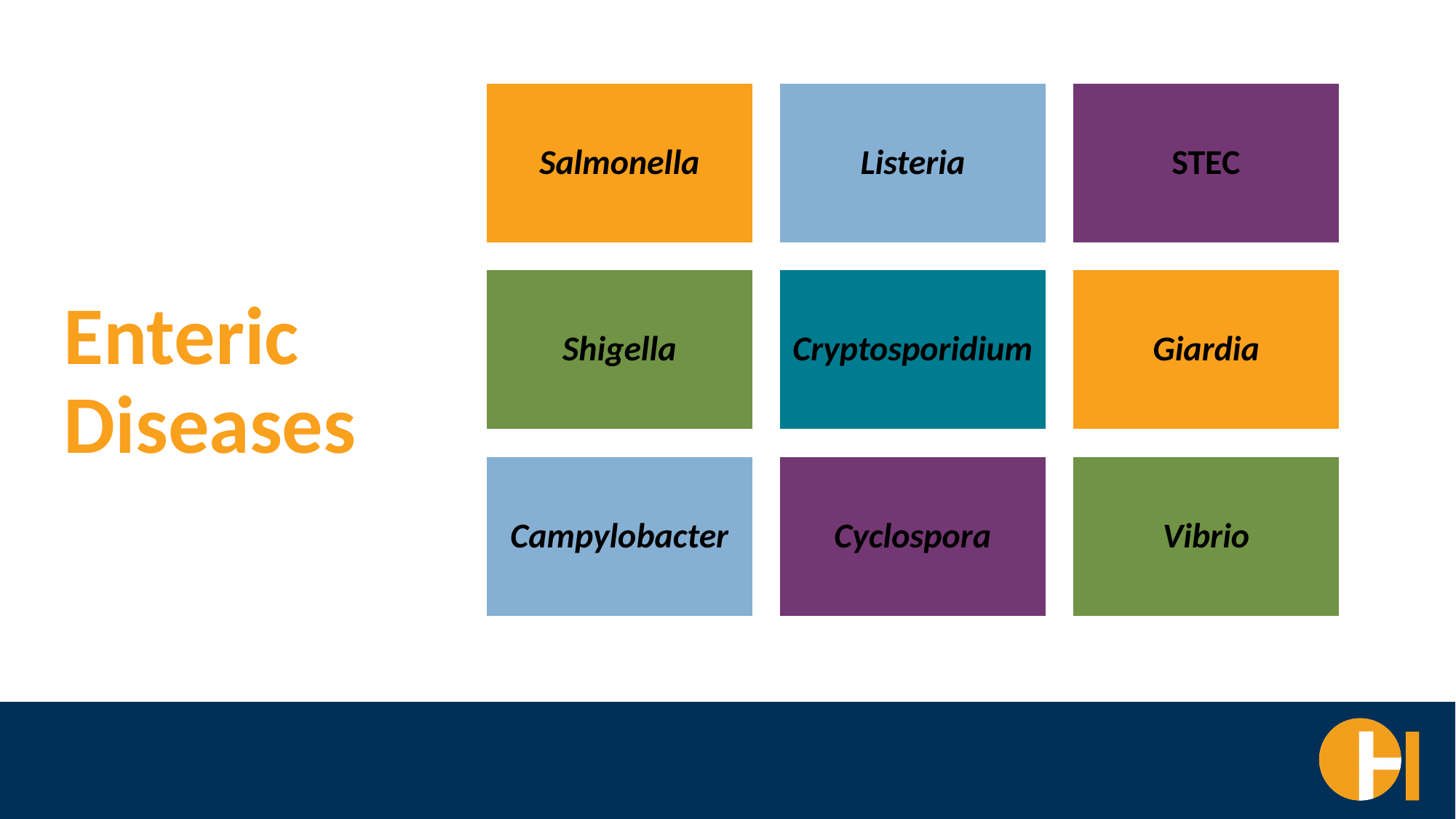

Salmonella
Listeria
STEC
Shigella
Cryptosporidium
Giardia
Campylobacter
Cyclospora
Vibrio
Enteric Diseases